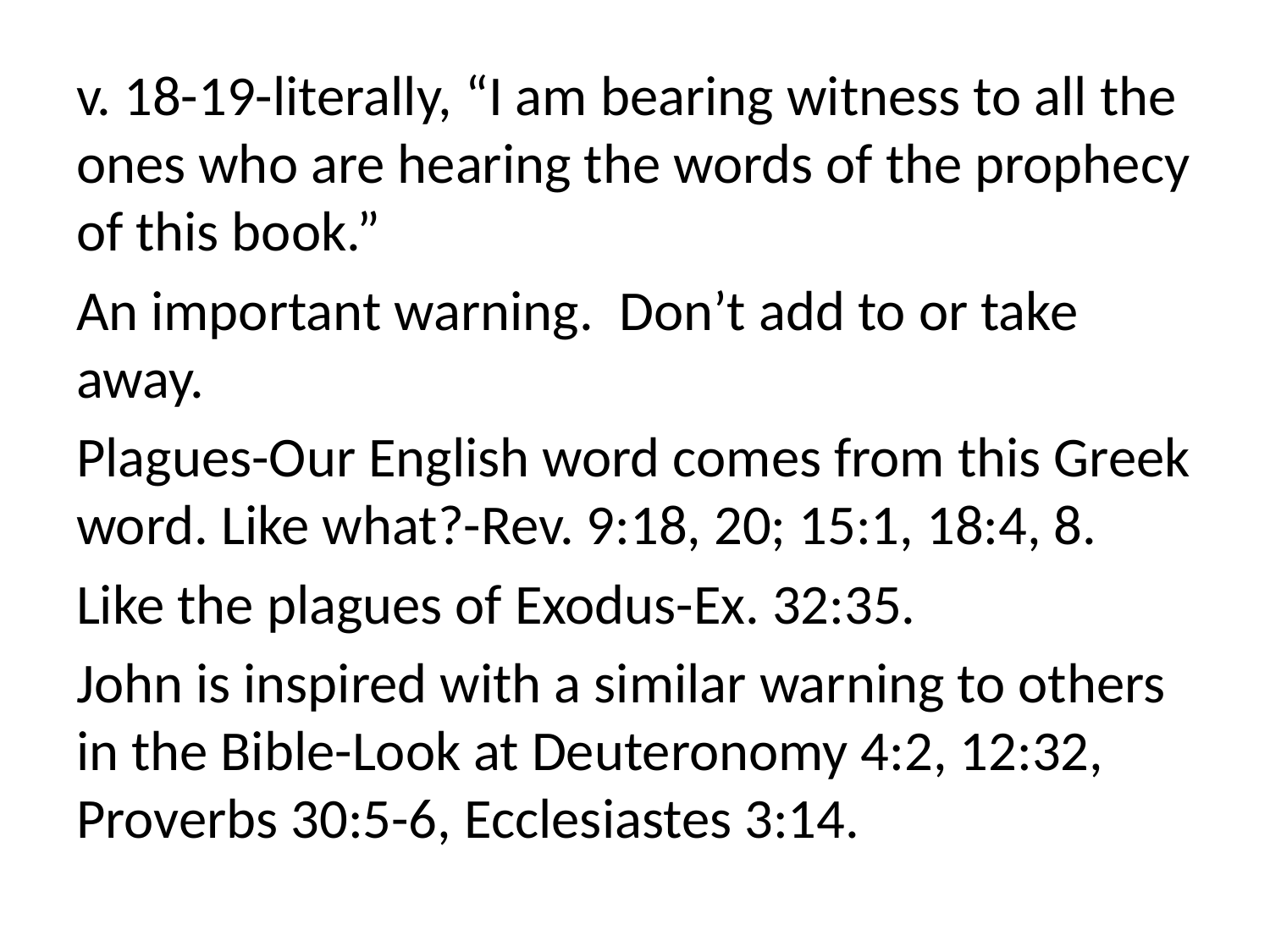

v. 18-19-literally, “I am bearing witness to all the ones who are hearing the words of the prophecy of this book.”
An important warning.  Don’t add to or take away.
Plagues-Our English word comes from this Greek word. Like what?-Rev. 9:18, 20; 15:1, 18:4, 8.
Like the plagues of Exodus-Ex. 32:35.
John is inspired with a similar warning to others in the Bible-Look at Deuteronomy 4:2, 12:32, Proverbs 30:5-6, Ecclesiastes 3:14.